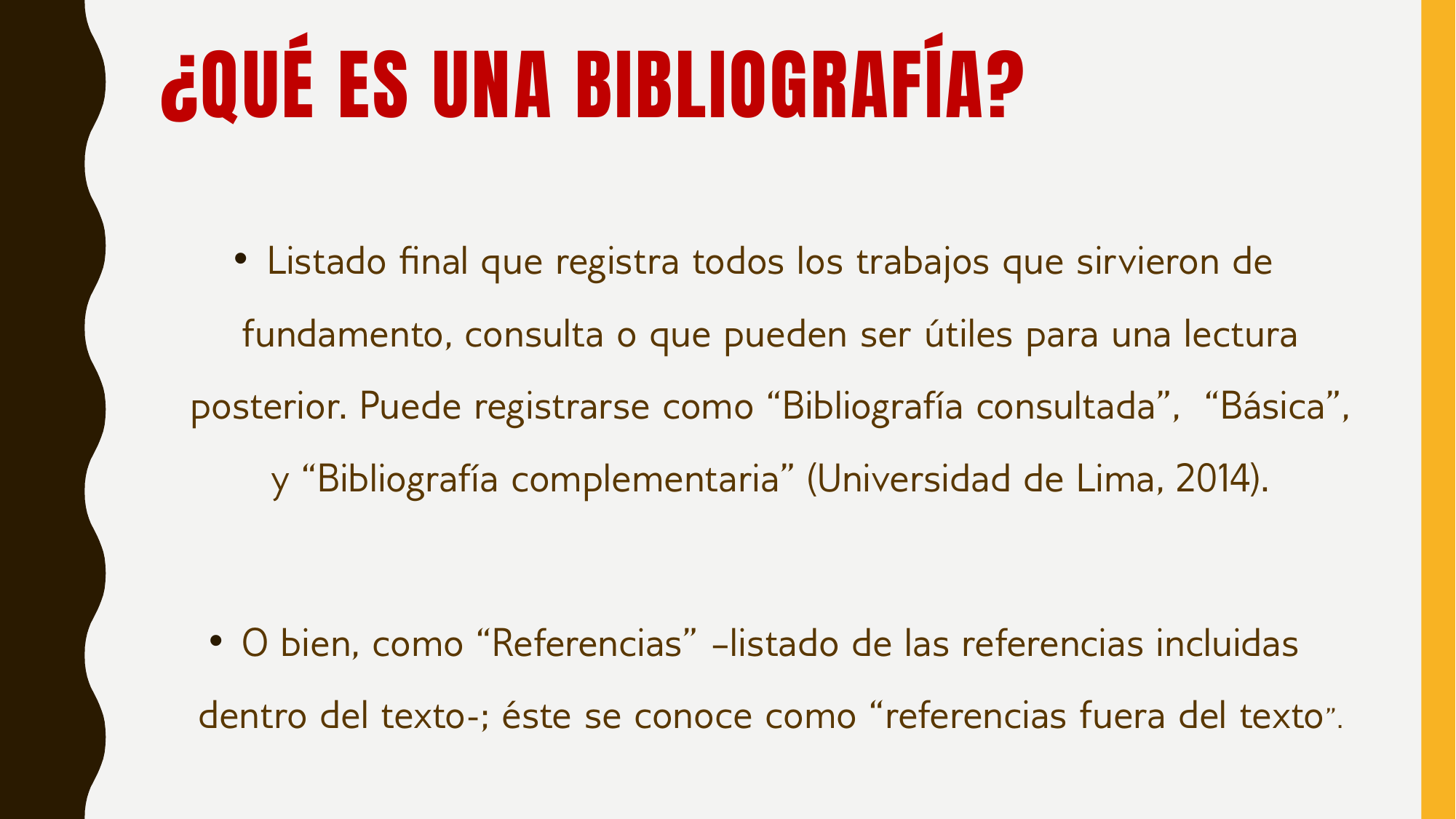

# ¿Qué es una bibliografía?
Listado final que registra todos los trabajos que sirvieron de fundamento, consulta o que pueden ser útiles para una lectura posterior. Puede registrarse como “Bibliografía consultada”,  “Básica”, y “Bibliografía complementaria” (Universidad de Lima, 2014).

O bien, como “Referencias” –listado de las referencias incluidas dentro del texto-; éste se conoce como “referencias fuera del texto”.